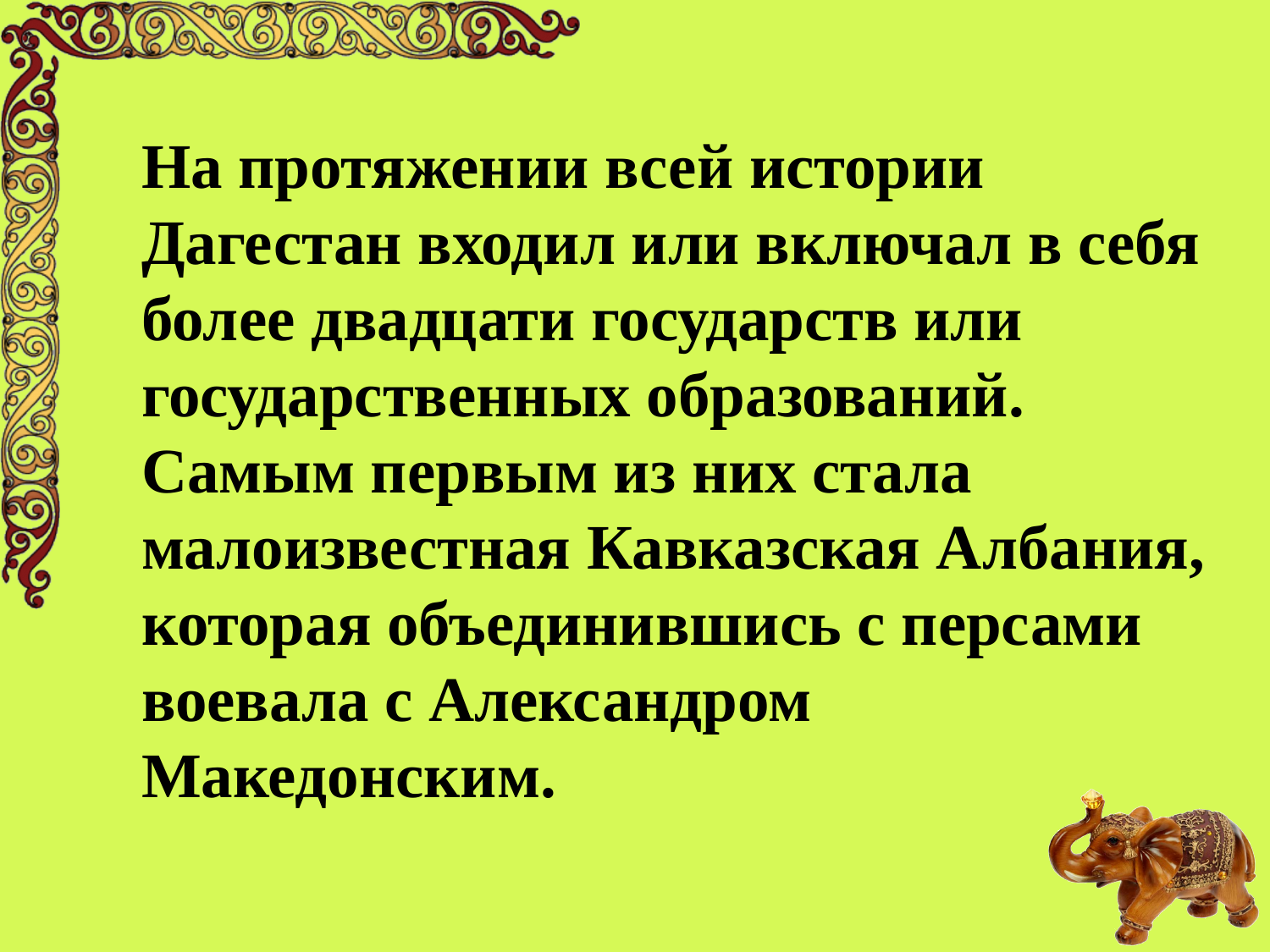

На протяжении всей истории Дагестан входил или включал в себя более двадцати государств или государственных образований. Самым первым из них стала малоизвестная Кавказская Албания, которая объединившись с персами воевала с Александром Македонским.